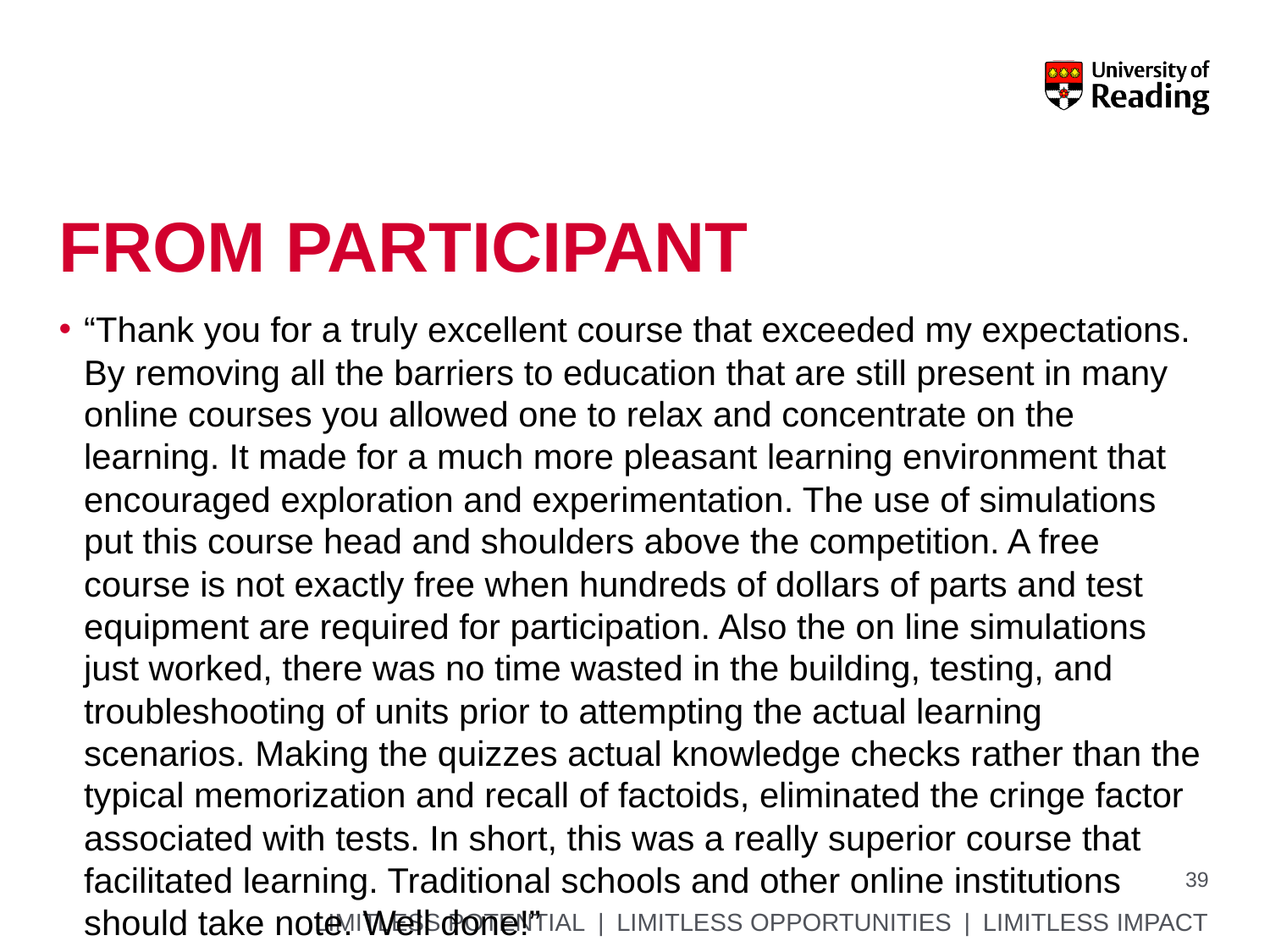

# From participant
“Thank you for a truly excellent course that exceeded my expectations. By removing all the barriers to education that are still present in many online courses you allowed one to relax and concentrate on the learning. It made for a much more pleasant learning environment that encouraged exploration and experimentation. The use of simulations put this course head and shoulders above the competition. A free course is not exactly free when hundreds of dollars of parts and test equipment are required for participation. Also the on line simulations just worked, there was no time wasted in the building, testing, and troubleshooting of units prior to attempting the actual learning scenarios. Making the quizzes actual knowledge checks rather than the typical memorization and recall of factoids, eliminated the cringe factor associated with tests. In short, this was a really superior course that facilitated learning. Traditional schools and other online institutions should take note. Well done!”

39